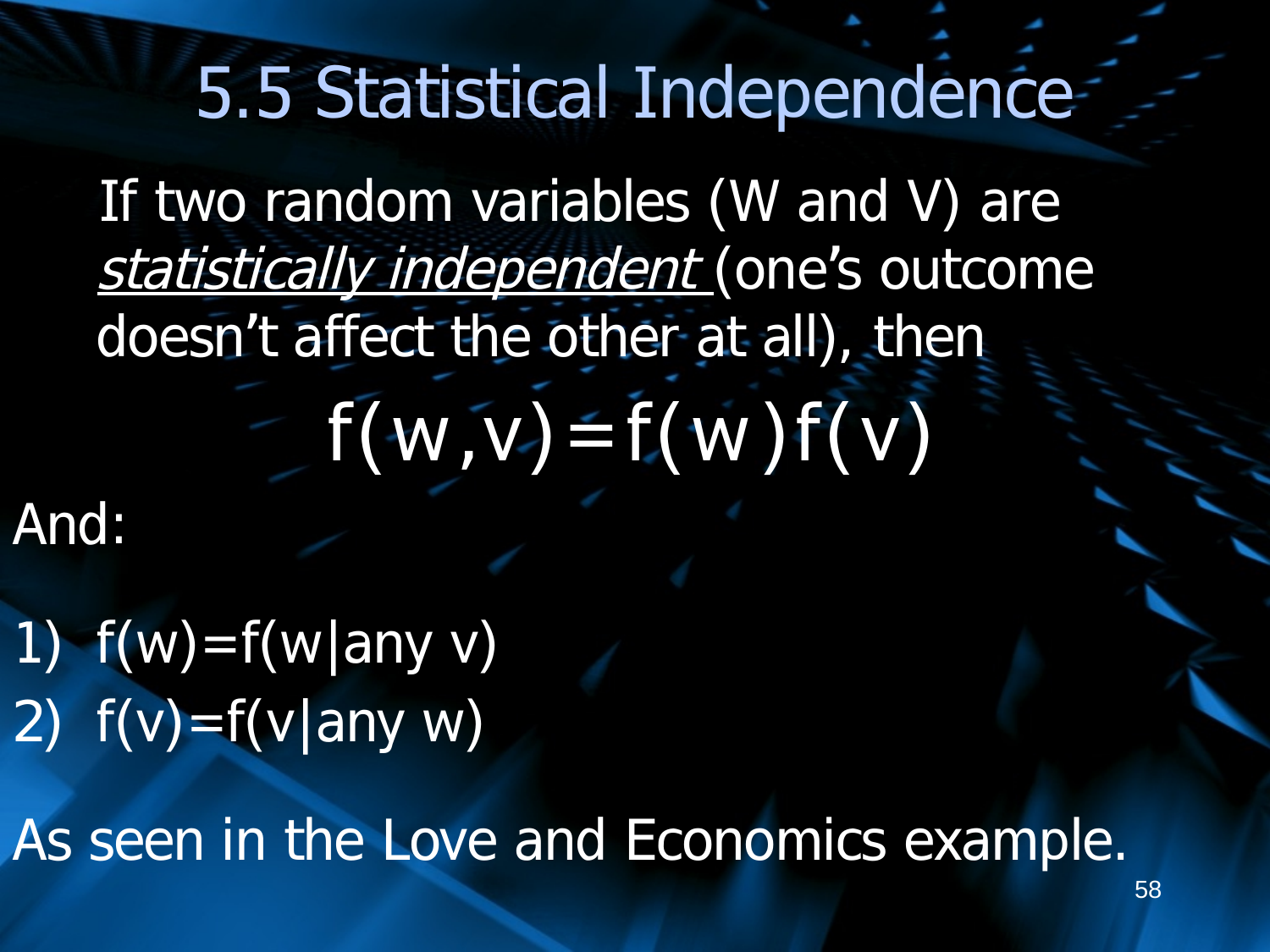

# 5.5 Statistical Independence
If two random variables (W and V) are statistically independent (one’s outcome doesn’t affect the other at all), then
f(w,v)=f(w)f(v)
And:

f(w)=f(w|any v)
f(v)=f(v|any w)

As seen in the Love and Economics example.

58